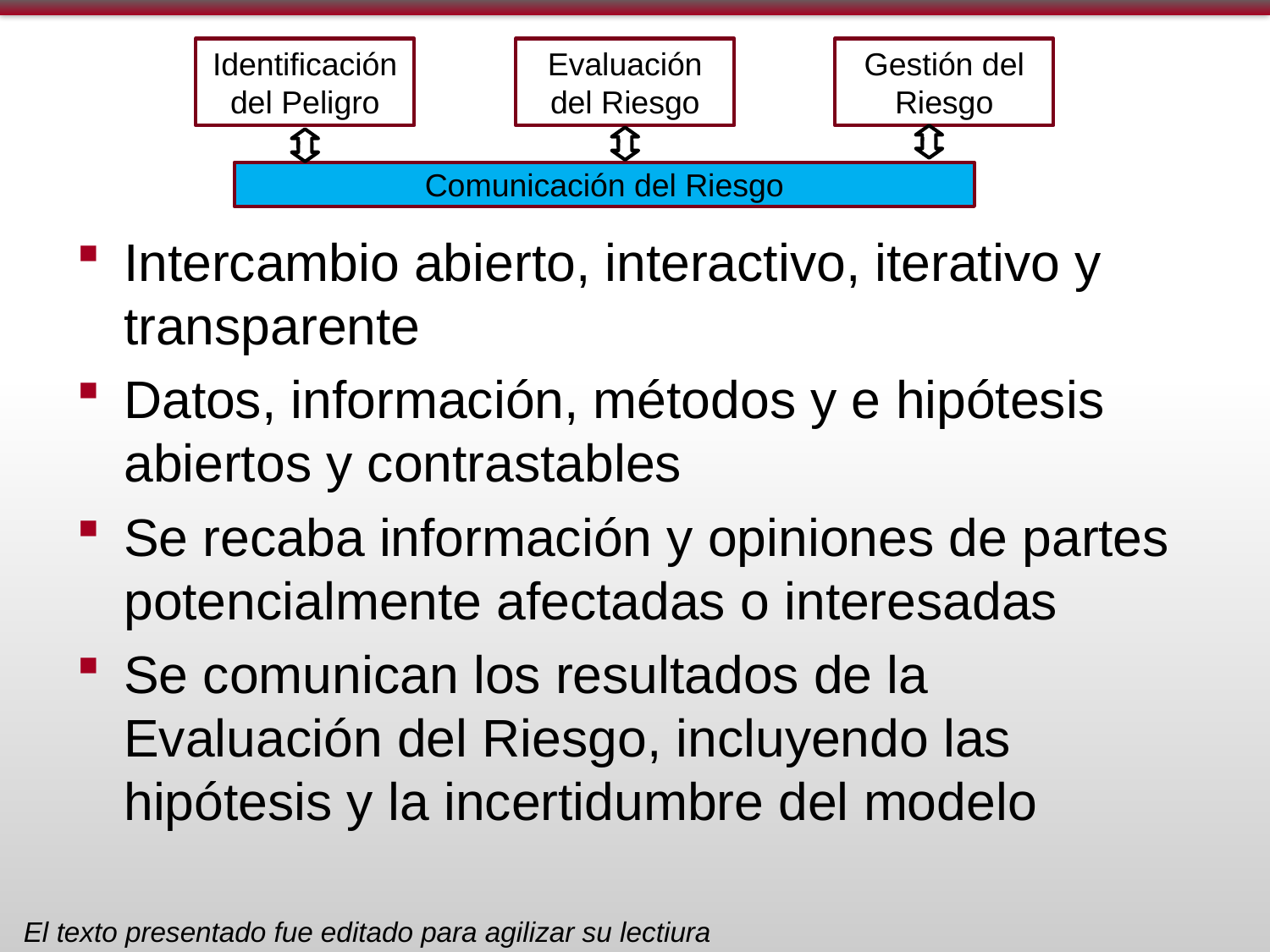

Identificación del Peligro
Evaluación del Riesgo
Gestión del Riesgo

Comunicación del Riesgo
Intercambio abierto, interactivo, iterativo y transparente
Datos, información, métodos y e hipótesis  abiertos y contrastables
Se recaba información y opiniones de partes potencialmente afectadas o interesadas
Se comunican los resultados de la Evaluación del Riesgo, incluyendo las hipótesis y la incertidumbre del modelo
El texto presentado fue editado para agilizar su lectiura